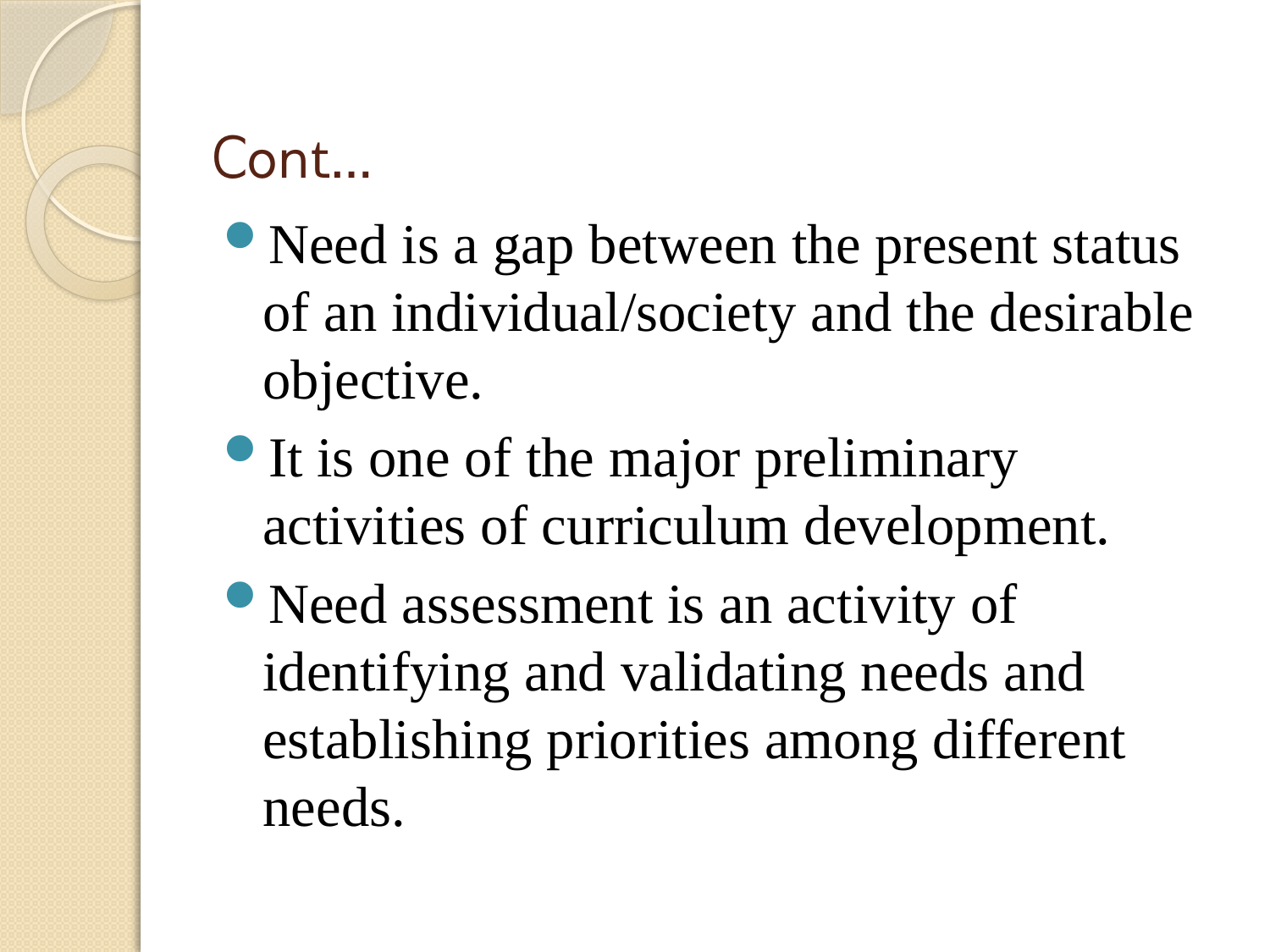

# Cont…
Need is a gap between the present status of an individual/society and the desirable objective.
It is one of the major preliminary activities of curriculum development.
Need assessment is an activity of identifying and validating needs and establishing priorities among different needs.